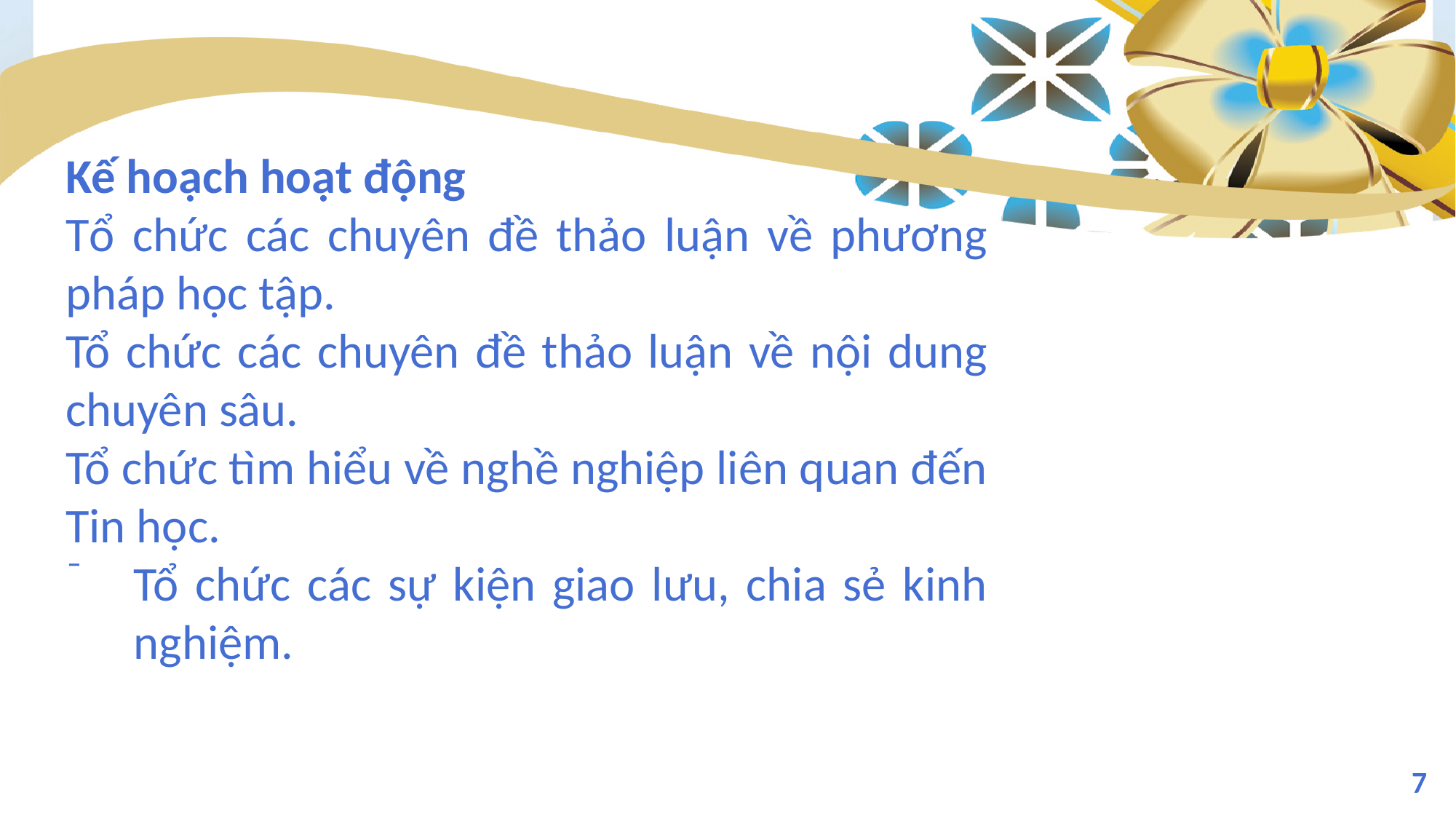

Kế hoạch hoạt động
Tổ chức các chuyên đề thảo luận về phương pháp học tập.
Tổ chức các chuyên đề thảo luận về nội dung chuyên sâu.
Tổ chức tìm hiểu về nghề nghiệp liên quan đến Tin học.
Tổ chức các sự kiện giao lưu, chia sẻ kinh nghiệm.
7